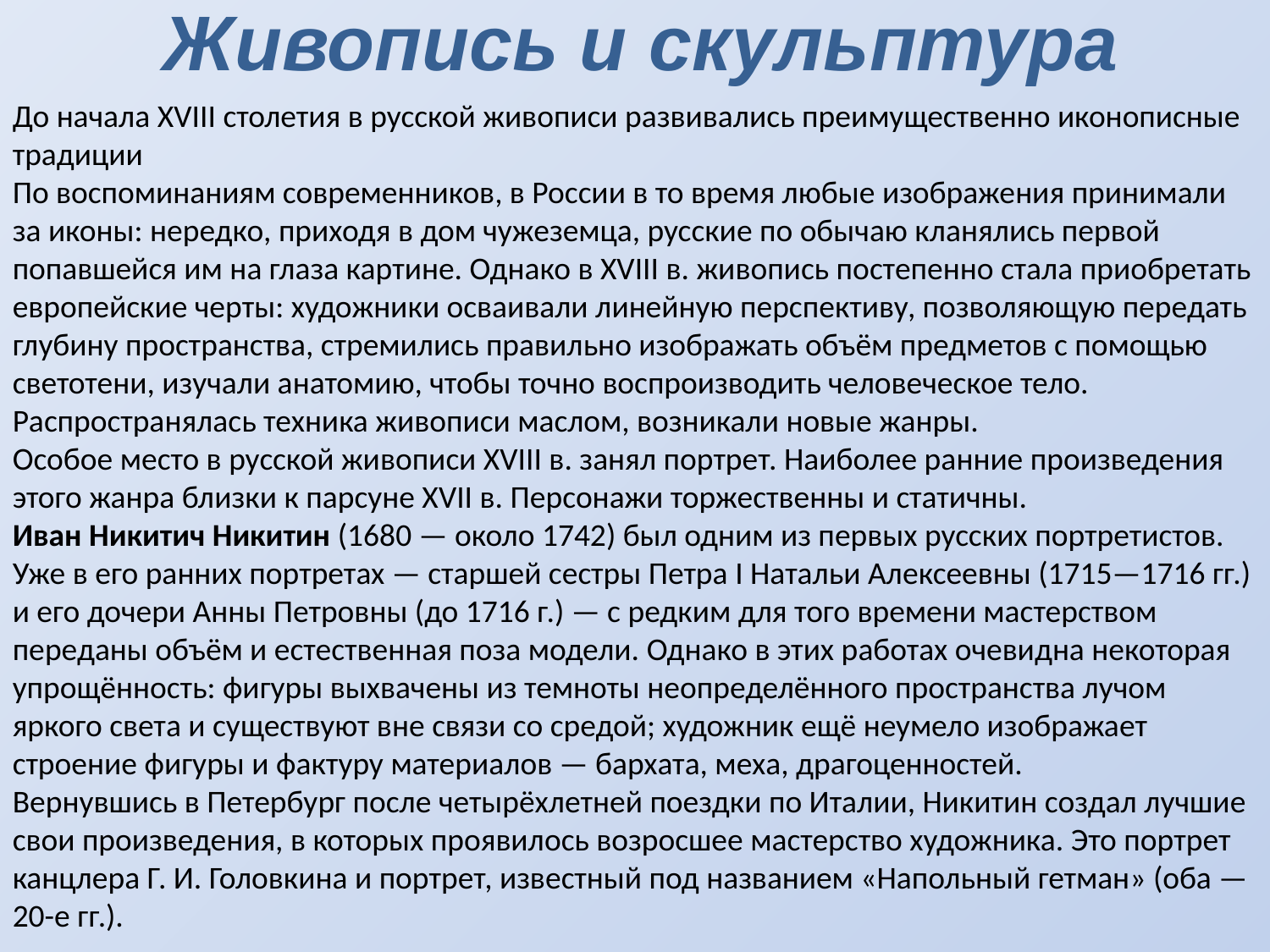

# Живопись и скульптура
До начала XVIII столетия в русской живописи развивались преимущественно иконописные традиции
По воспоминаниям современников, в России в то время любые изображения принимали за иконы: нередко, приходя в дом чужеземца, русские по обычаю кланялись первой попавшейся им на глаза картине. Однако в XVIII в. живопись постепенно стала приобретать европейские черты: художники осваивали линейную перспективу, позволяющую передать глубину пространства, стремились правильно изображать объём предметов с помощью светотени, изучали анатомию, чтобы точно воспроизводить человеческое тело. Распространялась техника живописи маслом, возникали новые жанры.
Особое место в русской живописи XVIII в. занял портрет. Наиболее ранние произведения этого жанра близки к парсуне XVII в. Персонажи торжественны и статичны.
Иван Никитич Никитин (1680 — около 1742) был одним из первых русских портретистов. Уже в его ранних портретах — старшей сестры Петра I Натальи Алексеевны (1715—1716 гг.) и его дочери Анны Петровны (до 1716 г.) — с редким для того времени мастерством переданы объём и естественная поза модели. Однако в этих работах очевидна некоторая упрощённость: фигуры выхвачены из темноты неопределённого пространства лучом яркого света и существуют вне связи со средой; художник ещё неумело изображает строение фигуры и фактуру материалов — бархата, меха, драгоценностей.
Вернувшись в Петербург после четырёхлетней поездки по Италии, Никитин создал лучшие свои произведения, в которых проявилось возросшее мастерство художника. Это портрет канцлера Г. И. Головкина и портрет, известный под названием «Напольный гетман» (оба — 20-е гг.).